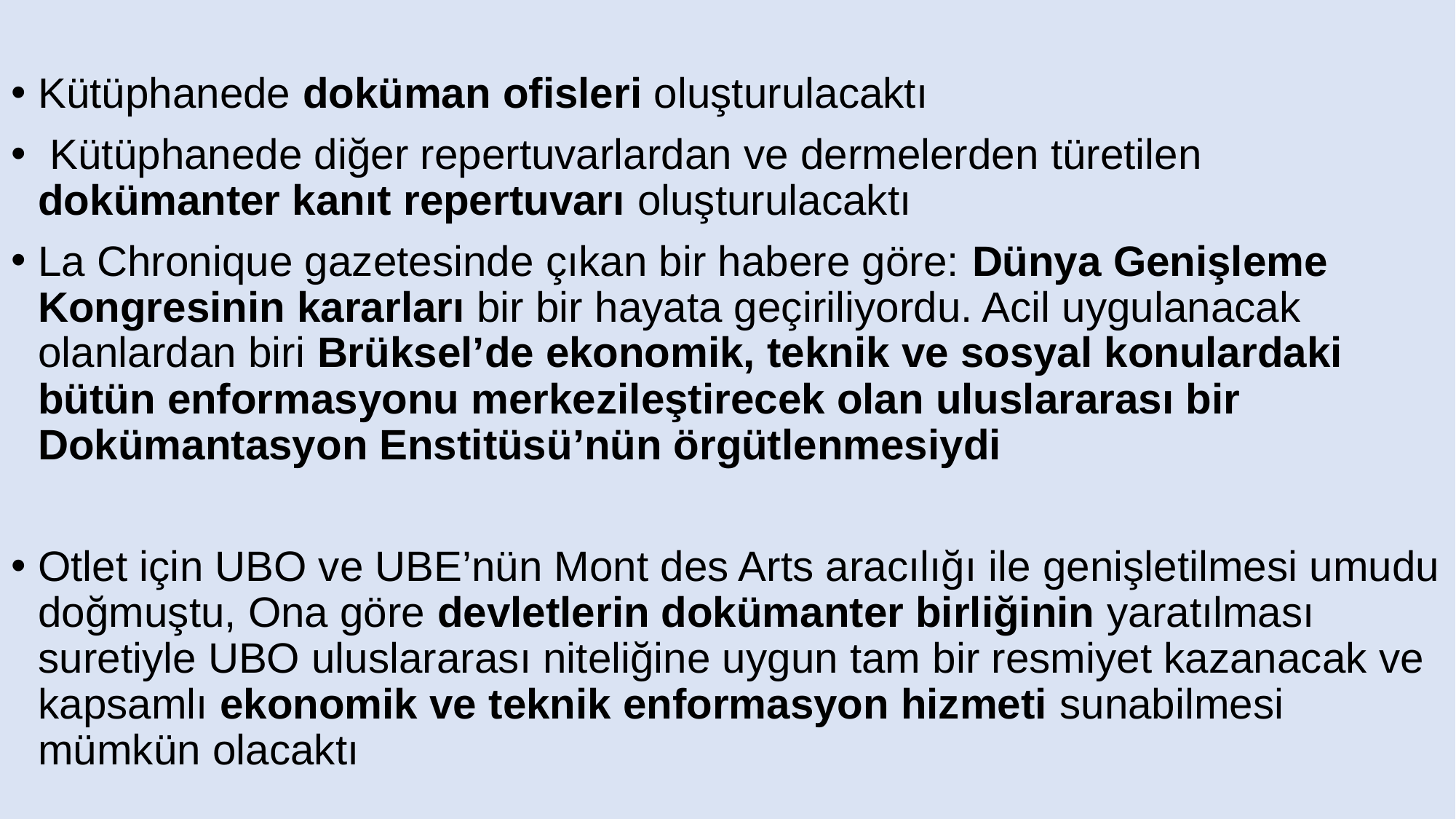

Kütüphanede doküman ofisleri oluşturulacaktı
 Kütüphanede diğer repertuvarlardan ve dermelerden türetilen dokümanter kanıt repertuvarı oluşturulacaktı
La Chronique gazetesinde çıkan bir habere göre: Dünya Genişleme Kongresinin kararları bir bir hayata geçiriliyordu. Acil uygulanacak olanlardan biri Brüksel’de ekonomik, teknik ve sosyal konulardaki bütün enformasyonu merkezileştirecek olan uluslararası bir Dokümantasyon Enstitüsü’nün örgütlenmesiydi

Otlet için UBO ve UBE’nün Mont des Arts aracılığı ile genişletilmesi umudu doğmuştu, Ona göre devletlerin dokümanter birliğinin yaratılması suretiyle UBO uluslararası niteliğine uygun tam bir resmiyet kazanacak ve kapsamlı ekonomik ve teknik enformasyon hizmeti sunabilmesi mümkün olacaktı